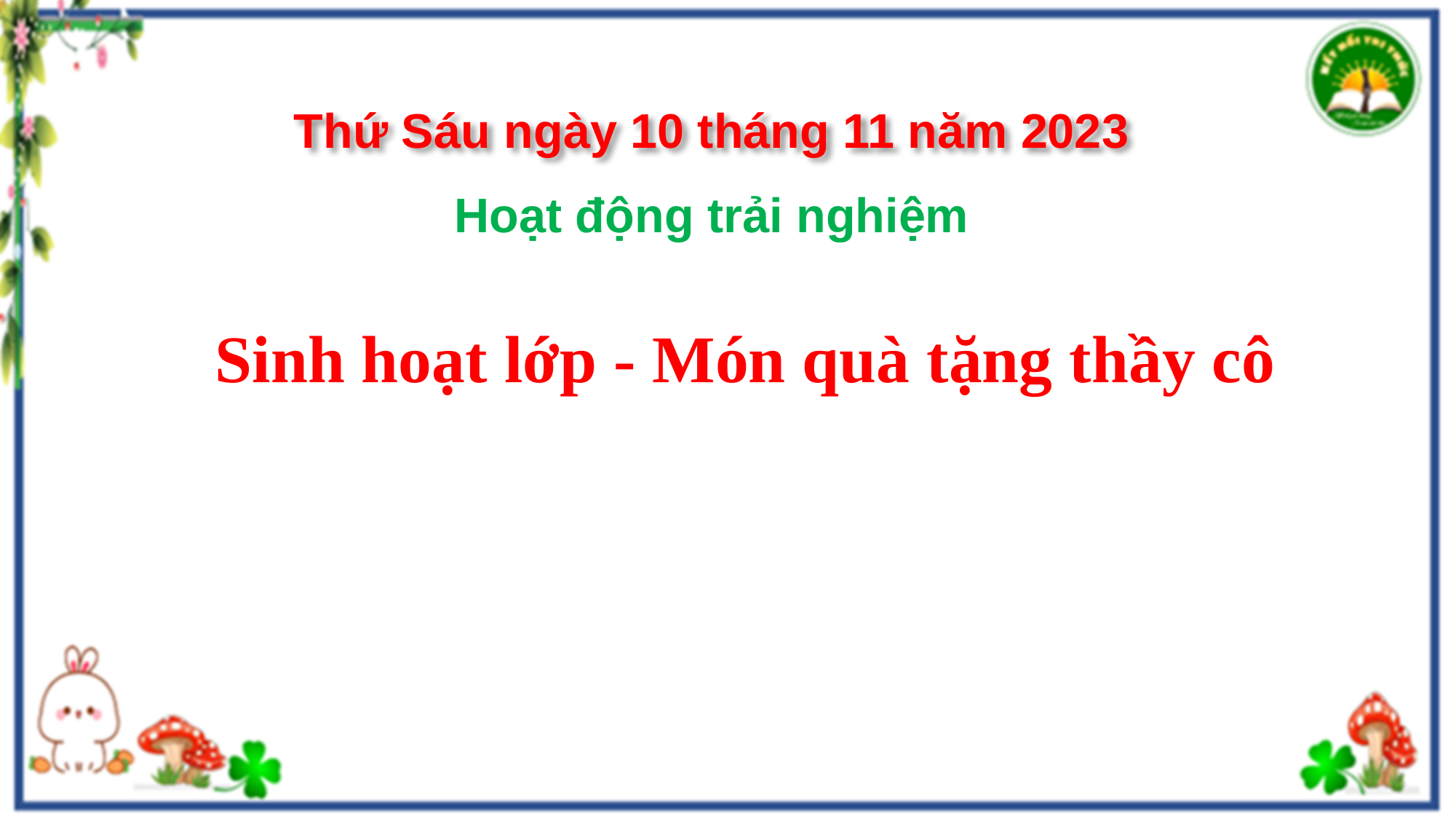

Thứ Sáu ngày 10 tháng 11 năm 2023
Hoạt động trải nghiệm

Sinh hoạt lớp - Món quà tặng thầy cô